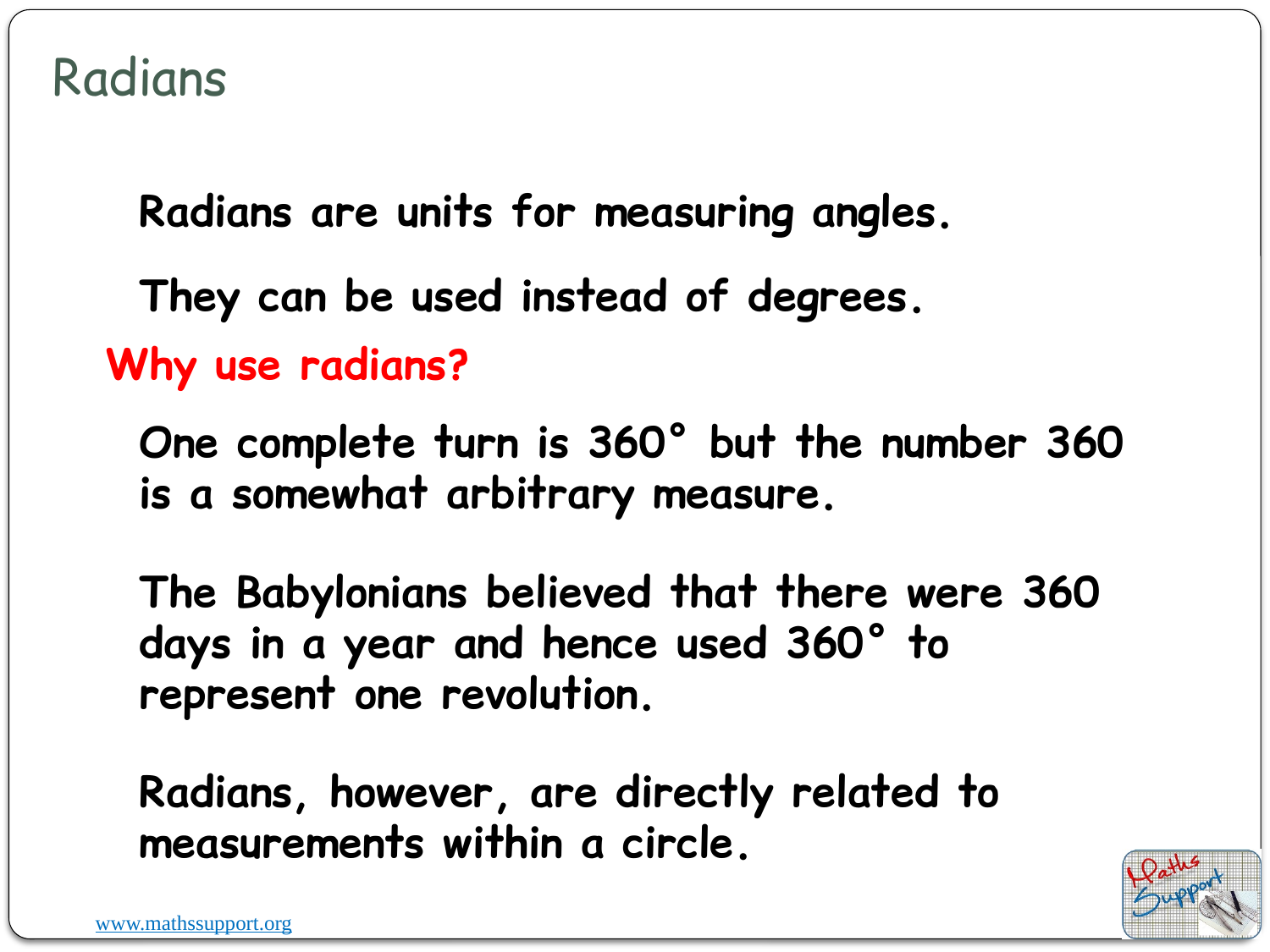

# Radians
Radians are units for measuring angles.
They can be used instead of degrees.
Why use radians?
One complete turn is 360° but the number 360 is a somewhat arbitrary measure.
The Babylonians believed that there were 360 days in a year and hence used 360° to represent one revolution.
Radians, however, are directly related to measurements within a circle.